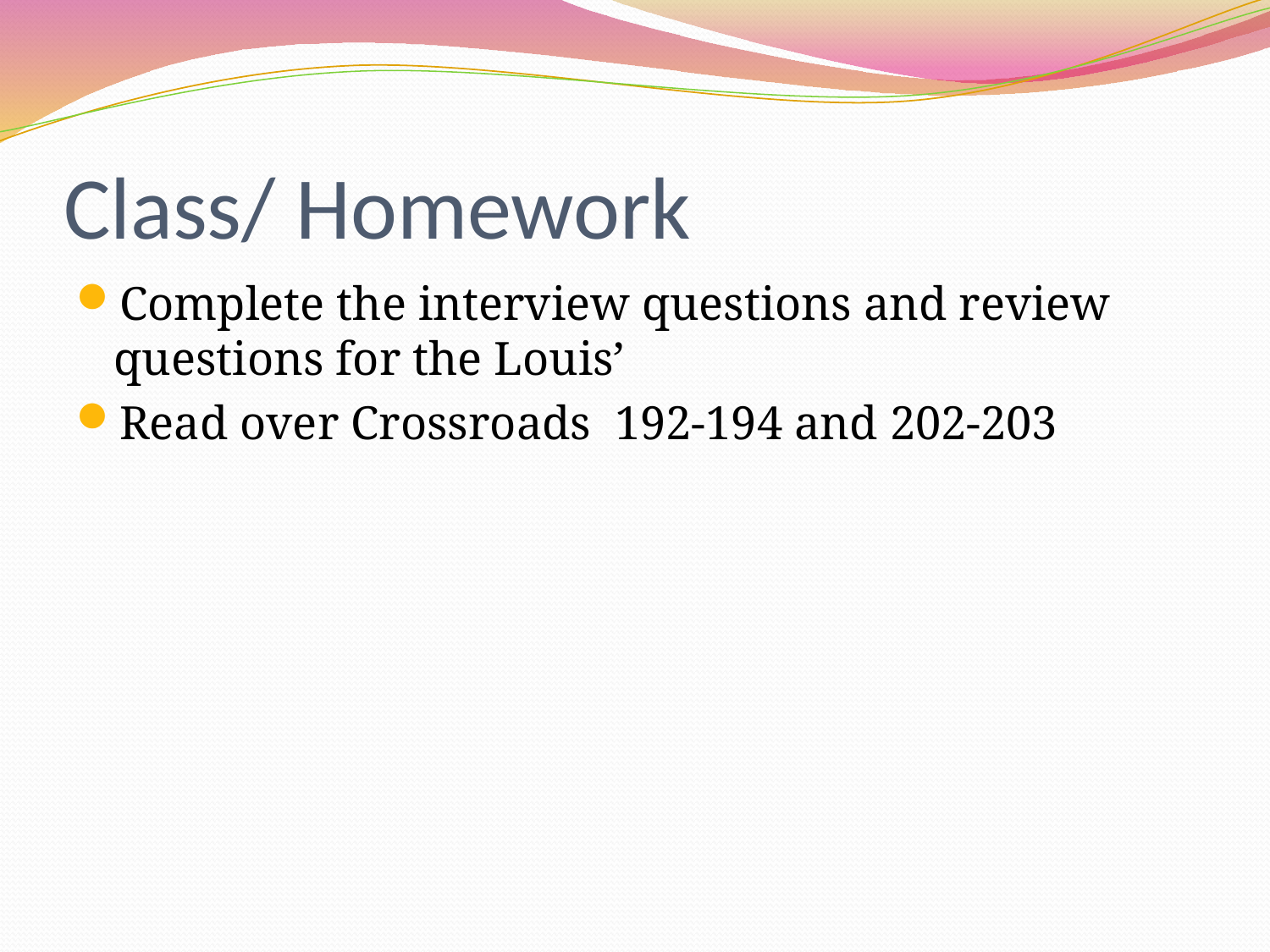

# Class/ Homework
Complete the interview questions and review questions for the Louis’
Read over Crossroads  192-194 and 202-203